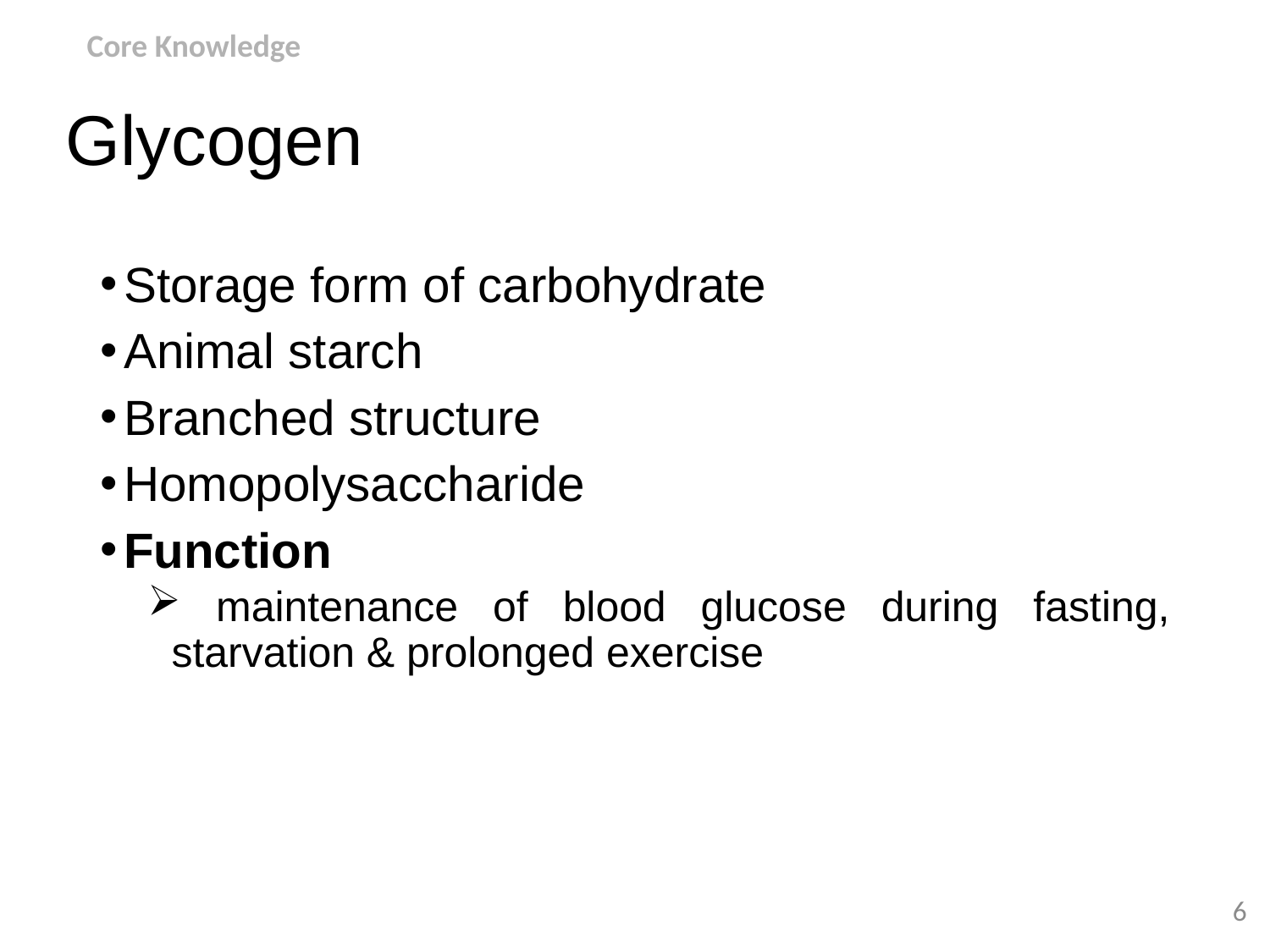

Core Knowledge
# Glycogen
Storage form of carbohydrate
Animal starch
Branched structure
Homopolysaccharide
Function
 maintenance of blood glucose during fasting, starvation & prolonged exercise

6